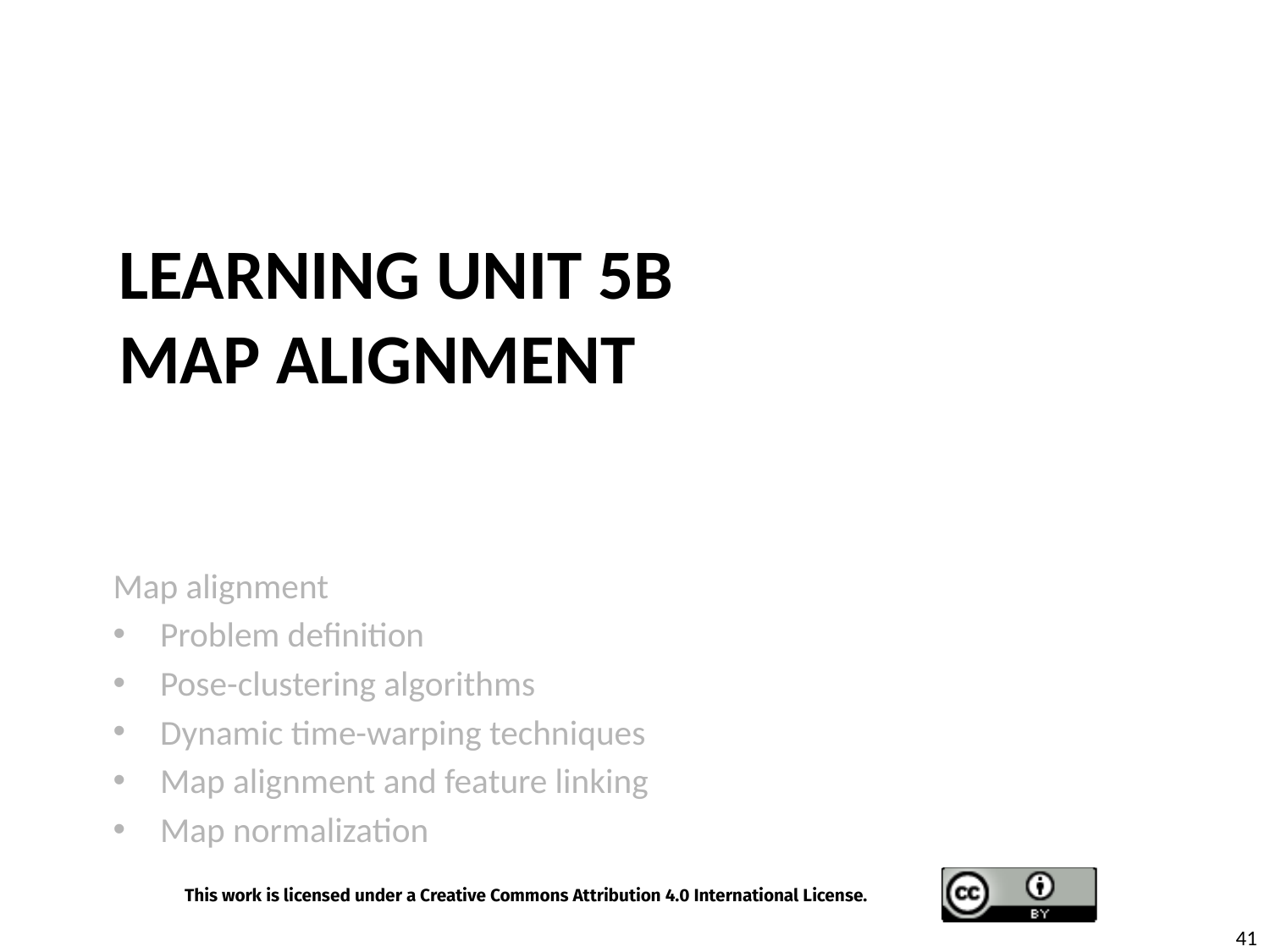

# Learning Unit 5B Map ALignment
Map alignment
Problem definition
Pose-clustering algorithms
Dynamic time-warping techniques
Map alignment and feature linking
Map normalization
41